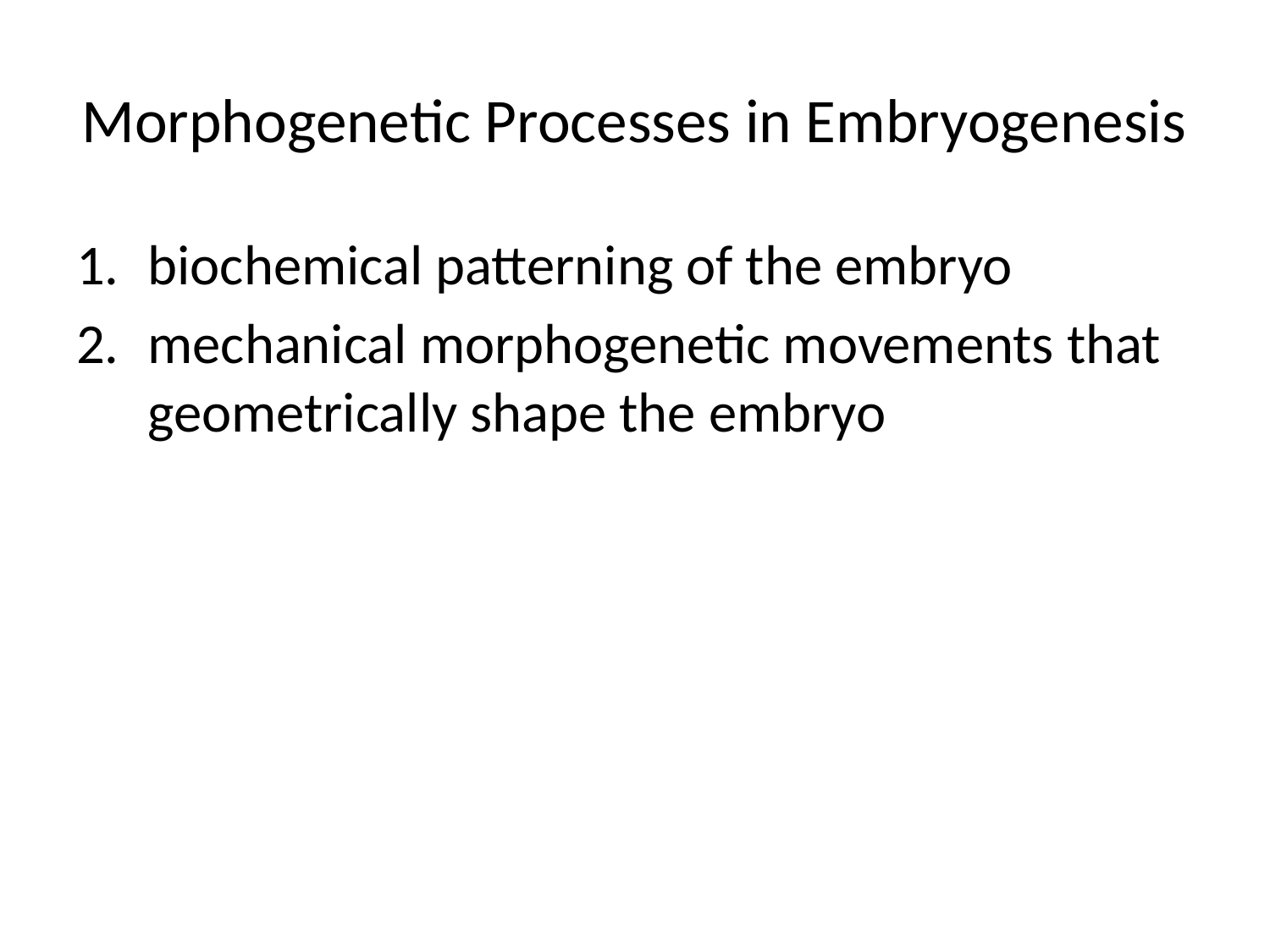

# Morphogenetic Processes in Embryogenesis
biochemical patterning of the embryo
mechanical morphogenetic movements that geometrically shape the embryo